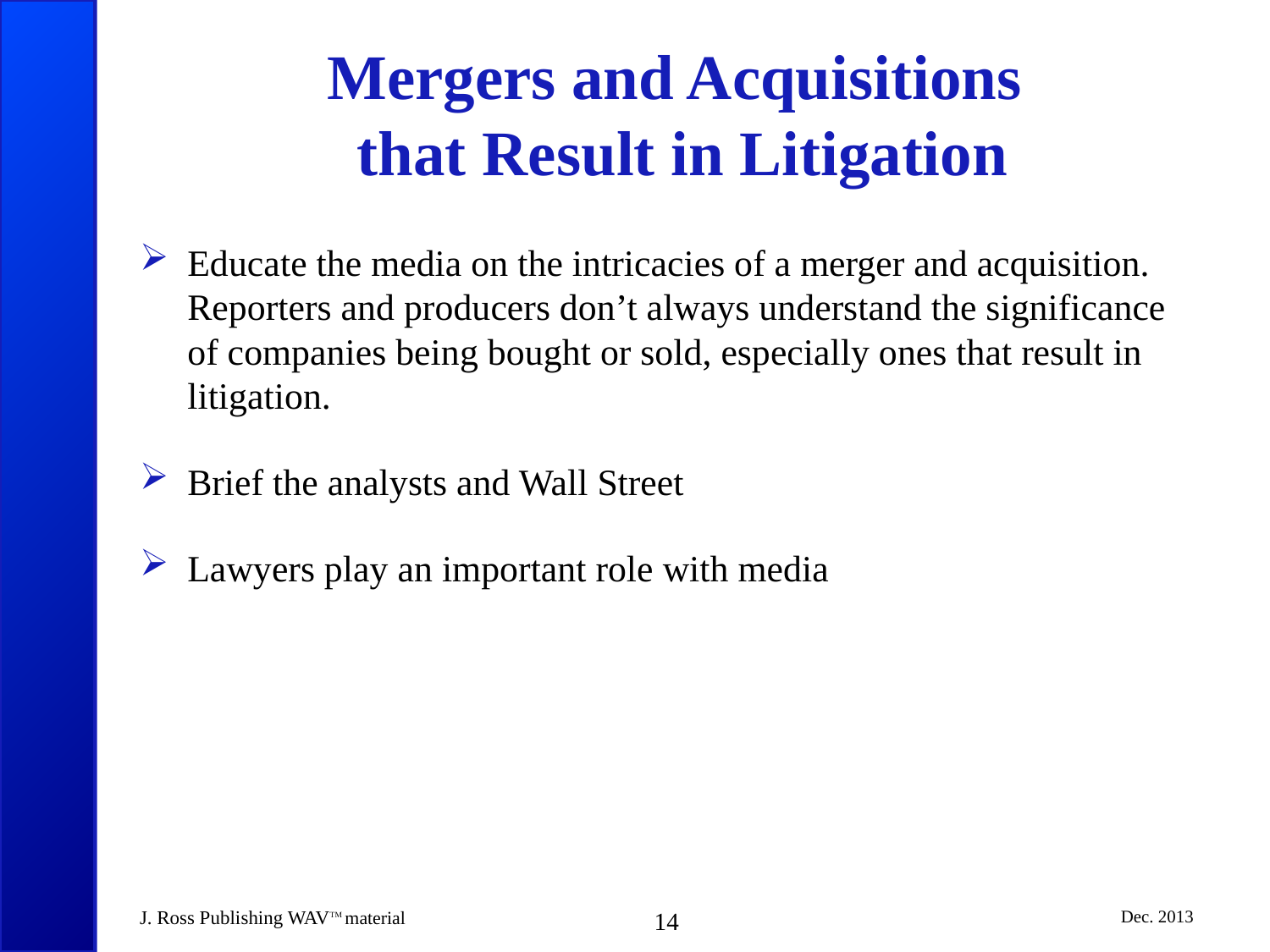

# Mergers and Acquisitions that Result in Litigation
Educate the media on the intricacies of a merger and acquisition.  Reporters and producers don’t always understand the significance of companies being bought or sold, especially ones that result in litigation.

Brief the analysts and Wall Street

Lawyers play an important role with media

J. Ross Publishing WAVTM material
14
Dec. 2013